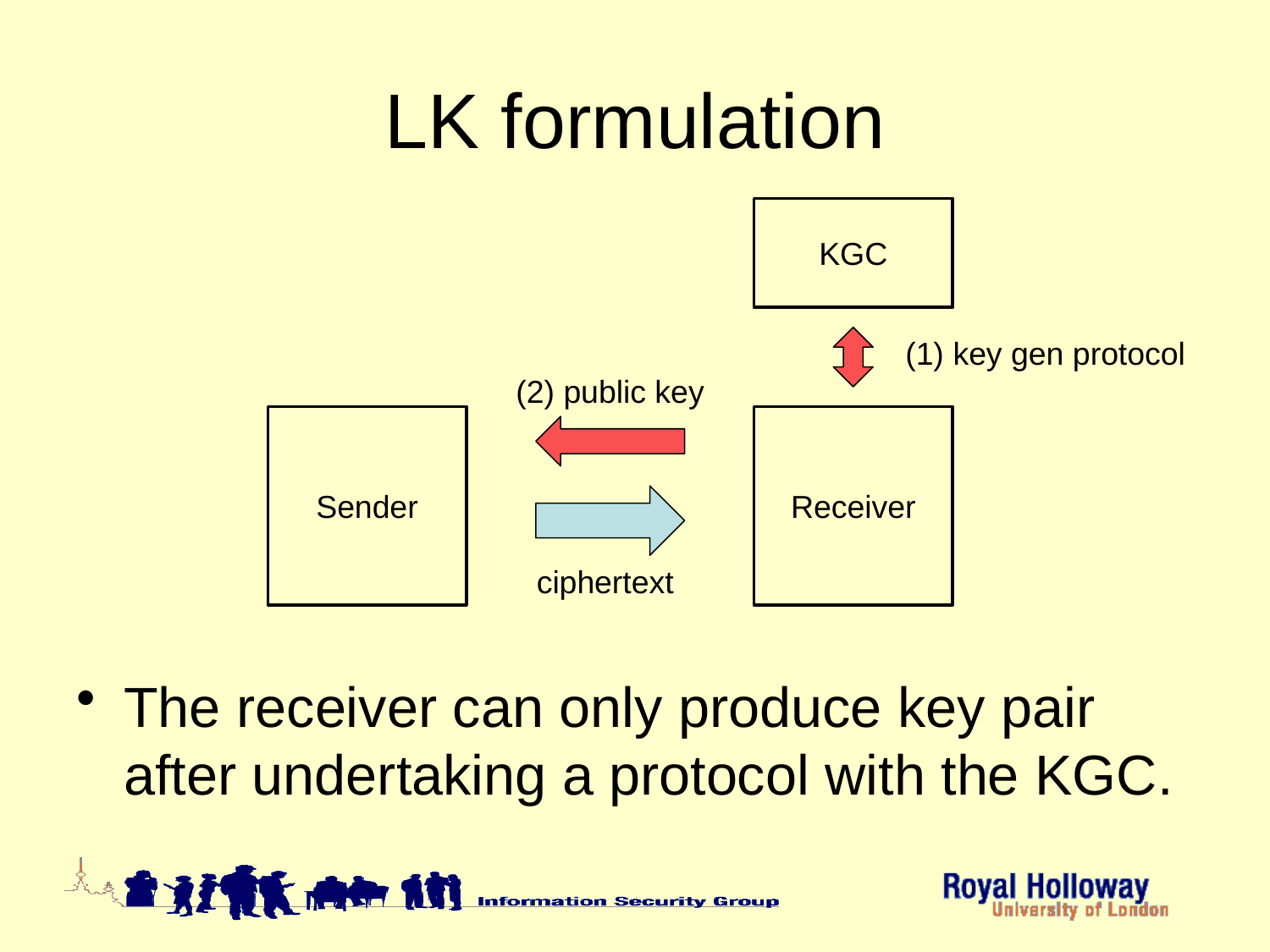

# LK formulation
KGC

(1) key gen protocol
(2) public key
Sender
Receiver

ciphertext
The receiver can only produce key pair after undertaking a protocol with the KGC.